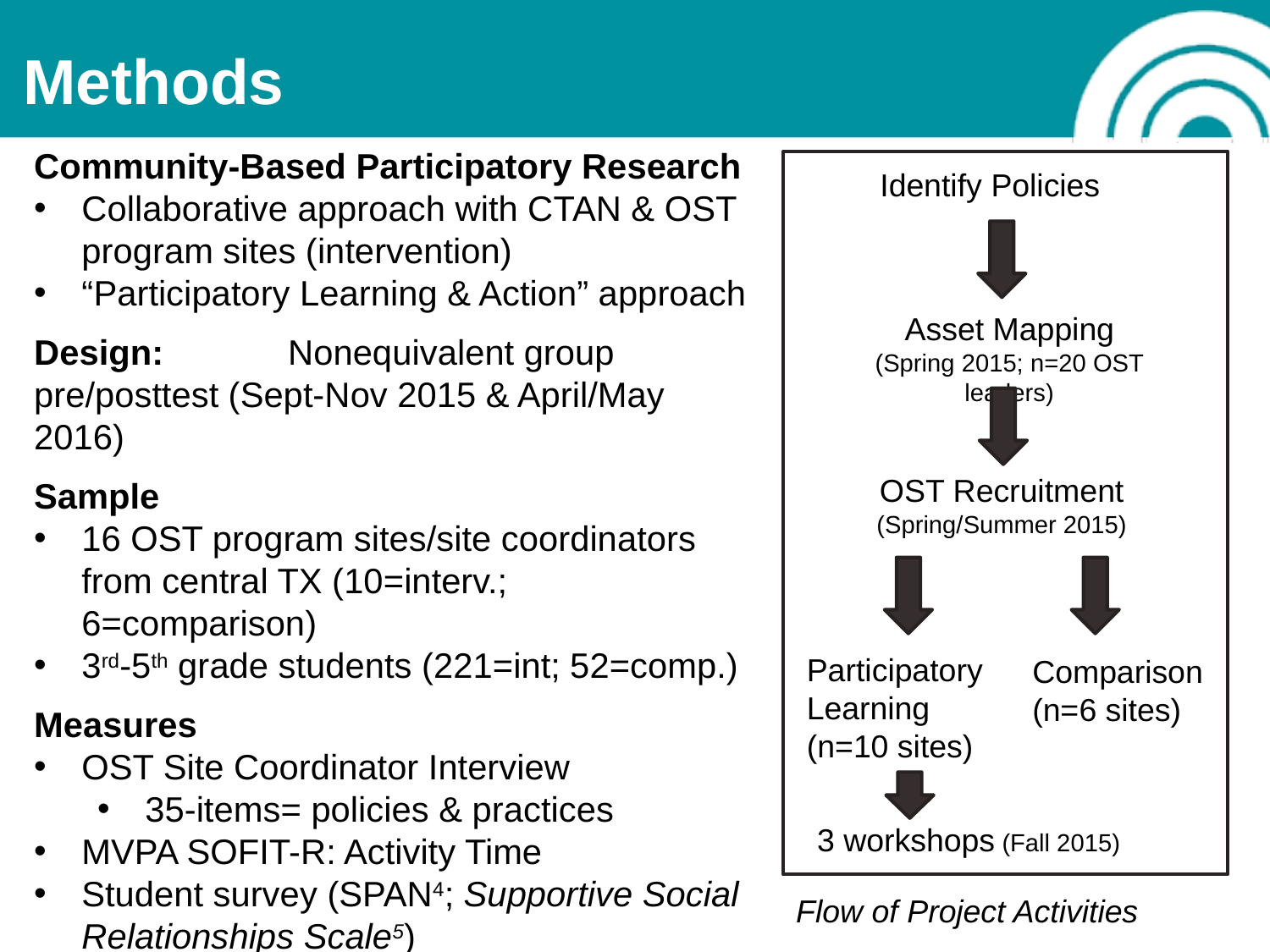

# Methods
Community-Based Participatory Research
Collaborative approach with CTAN & OST program sites (intervention)
“Participatory Learning & Action” approach

Design:	Nonequivalent group pre/posttest (Sept-Nov 2015 & April/May 2016)

Sample
16 OST program sites/site coordinators from central TX (10=interv.; 6=comparison)
3rd-5th grade students (221=int; 52=comp.)

Measures
OST Site Coordinator Interview
35-items= policies & practices
MVPA SOFIT-R: Activity Time
Student survey (SPAN4; Supportive Social Relationships Scale5)

Analysis:  Descriptive analyses & t-tests (SPSS)

Identify Policies

Asset Mapping
(Spring 2015; n=20 OST leaders)

OST Recruitment
(Spring/Summer 2015)

Participatory Learning (n=10 sites)
Comparison (n=6 sites)

3 workshops (Fall 2015)
Flow of Project Activities